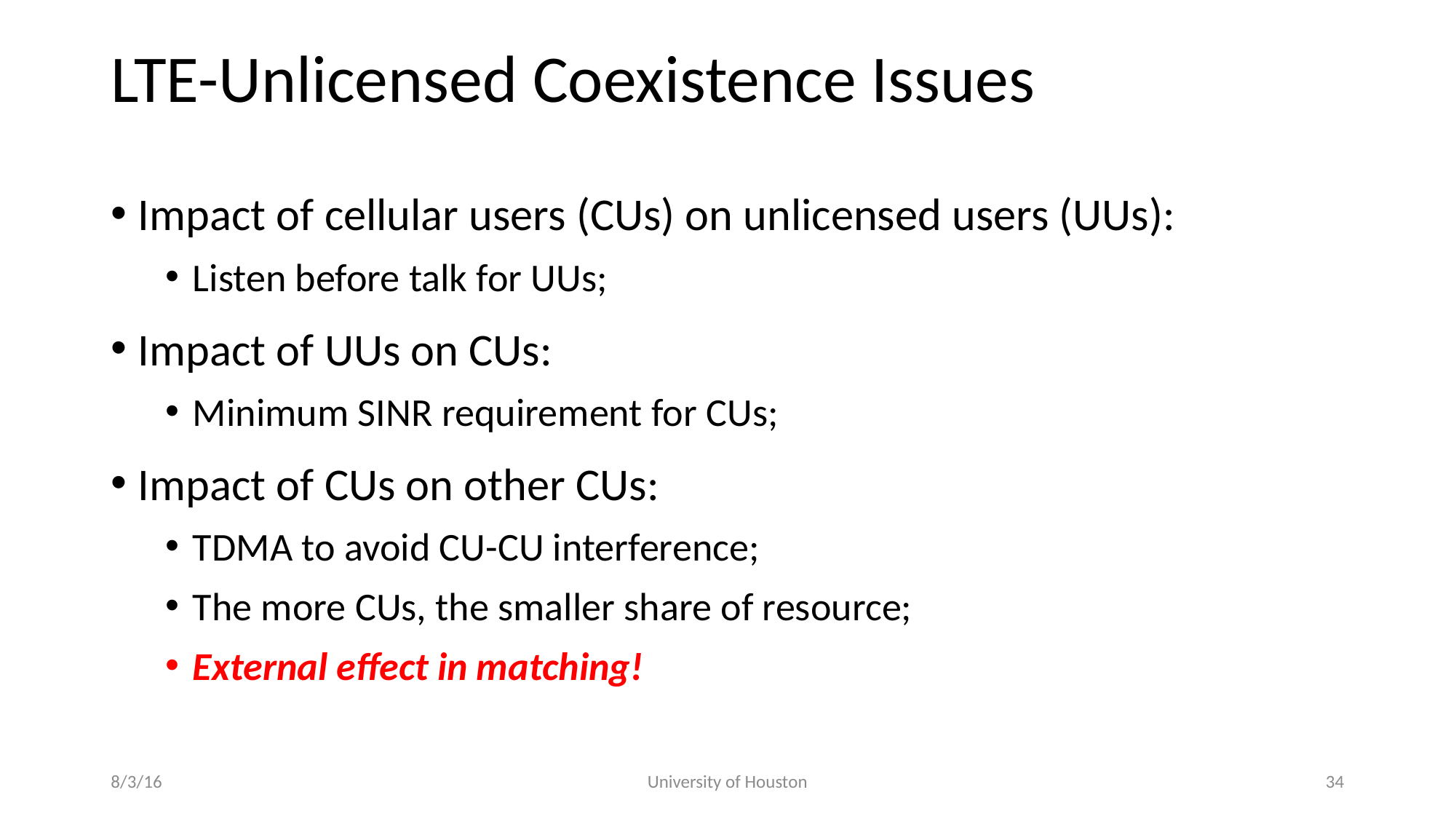

# LTE-Unlicensed Coexistence Issues
Impact of cellular users (CUs) on unlicensed users (UUs):
Listen before talk for UUs;
Impact of UUs on CUs:
Minimum SINR requirement for CUs;
Impact of CUs on other CUs:
TDMA to avoid CU-CU interference;
The more CUs, the smaller share of resource;
External effect in matching!

8/3/16
University of Houston
34